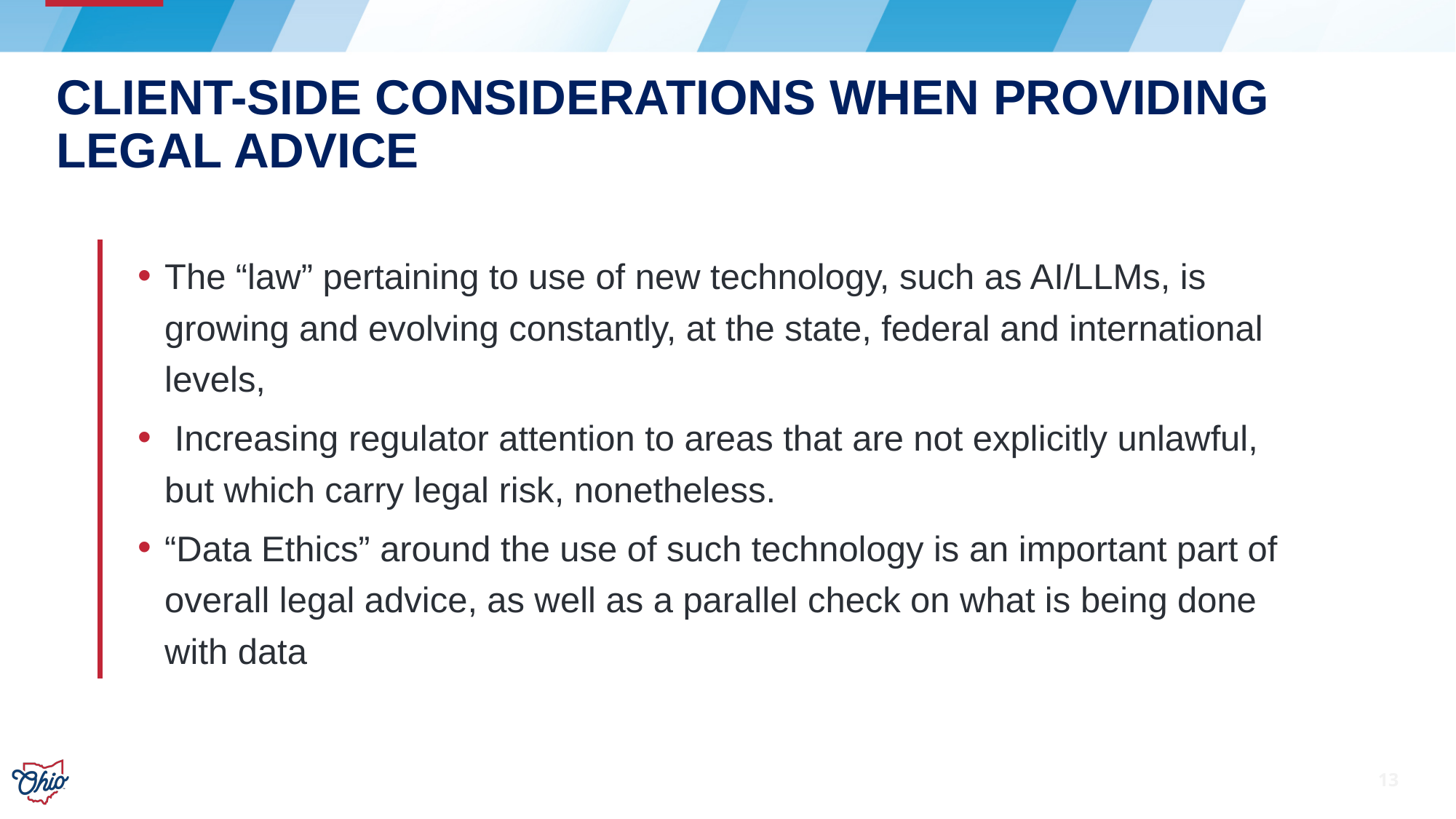

# Client-side considerations when providing legal advice
The “law” pertaining to use of new technology, such as AI/LLMs, is growing and evolving constantly, at the state, federal and international levels,
 Increasing regulator attention to areas that are not explicitly unlawful, but which carry legal risk, nonetheless.
“Data Ethics” around the use of such technology is an important part of overall legal advice, as well as a parallel check on what is being done with data

13